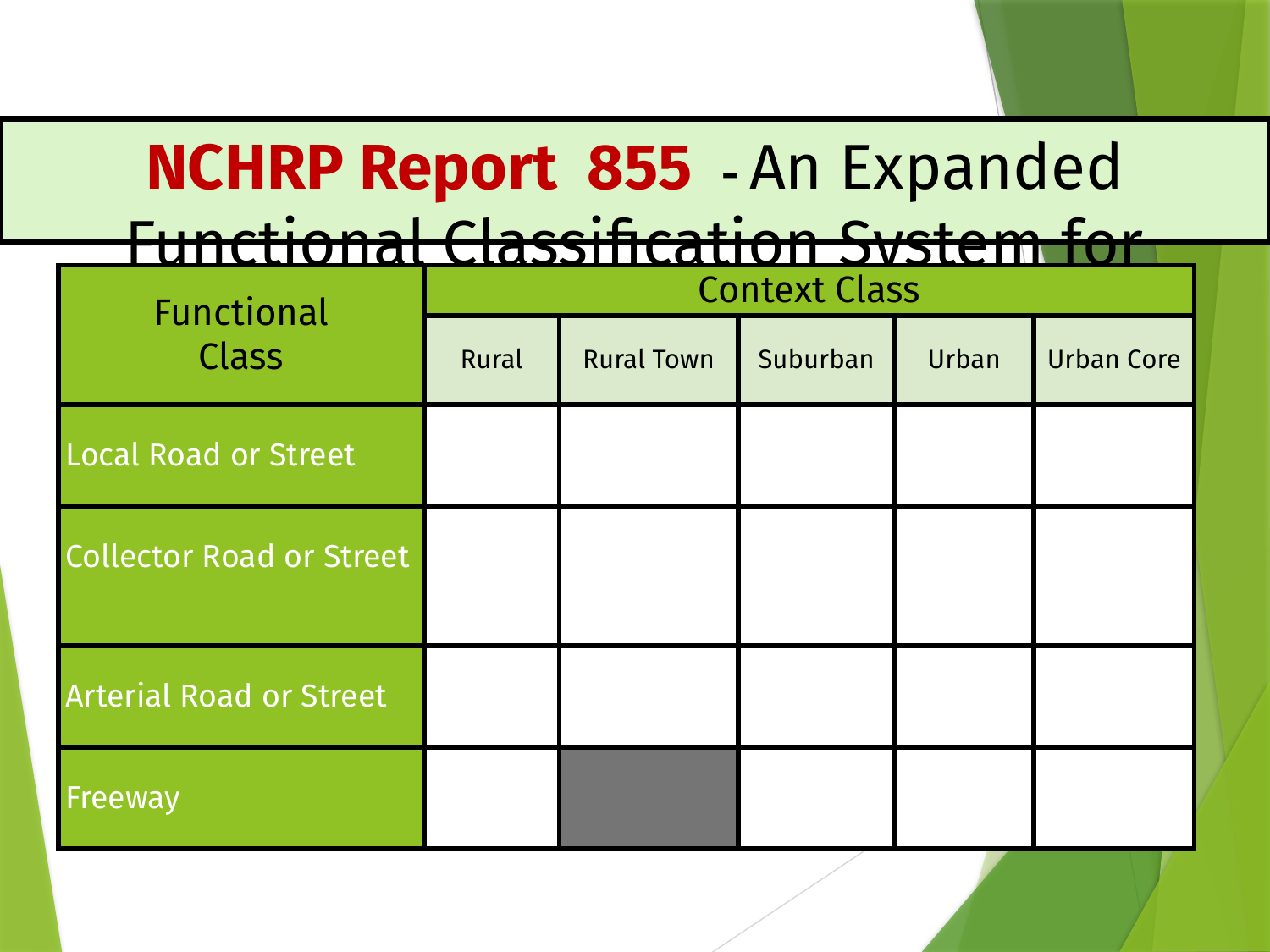

# NCHRP Report  855  - An Expanded Functional Classification System for Highways and Street
| Functional Class | Context Class |  |  |  |  |
| --- | --- | --- | --- | --- | --- |
|  | Rural | Rural Town | Suburban | Urban | Urban Core |
| Local Road or Street |  |  |  |  |  |
| Collector Road or Street |  |  |  |  |  |
| Arterial Road or Street |  |  |  |  |  |
| Freeway |  |  |  |  |  |